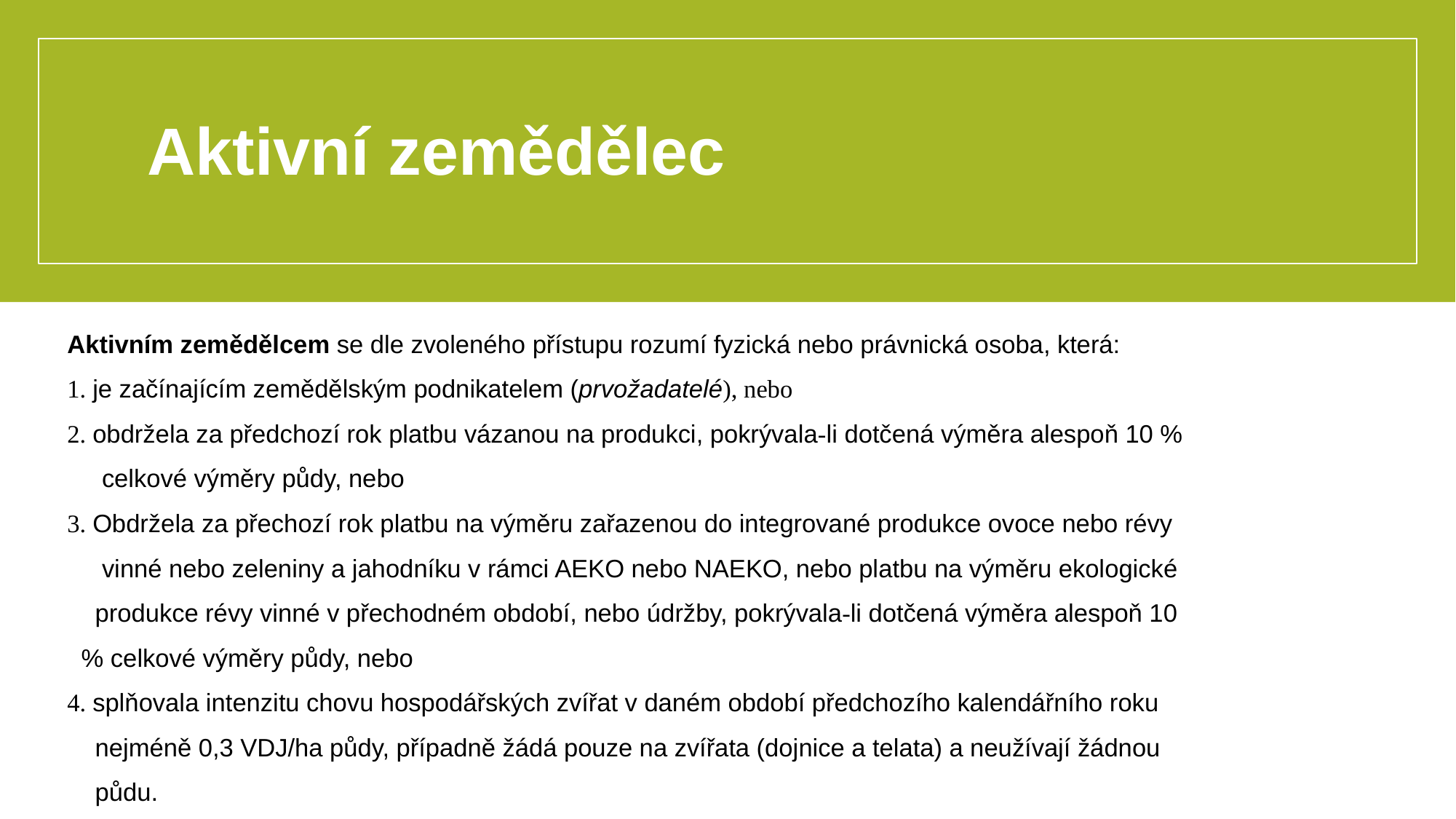

# Aktivní zemědělec

Aktivním zemědělcem se dle zvoleného přístupu rozumí fyzická nebo právnická osoba, která:
1. je začínajícím zemědělským podnikatelem (prvožadatelé), nebo
2. obdržela za předchozí rok platbu vázanou na produkci, pokrývala-li dotčená výměra alespoň 10 %
     celkové výměry půdy, nebo
3. Obdržela za přechozí rok platbu na výměru zařazenou do integrované produkce ovoce nebo révy
     vinné nebo zeleniny a jahodníku v rámci AEKO nebo NAEKO, nebo platbu na výměru ekologické
    produkce révy vinné v přechodném období, nebo údržby, pokrývala-li dotčená výměra alespoň 10
  % celkové výměry půdy, nebo
4. splňovala intenzitu chovu hospodářských zvířat v daném období předchozího kalendářního roku
    nejméně 0,3 VDJ/ha půdy, případně žádá pouze na zvířata (dojnice a telata) a neužívají žádnou
    půdu.